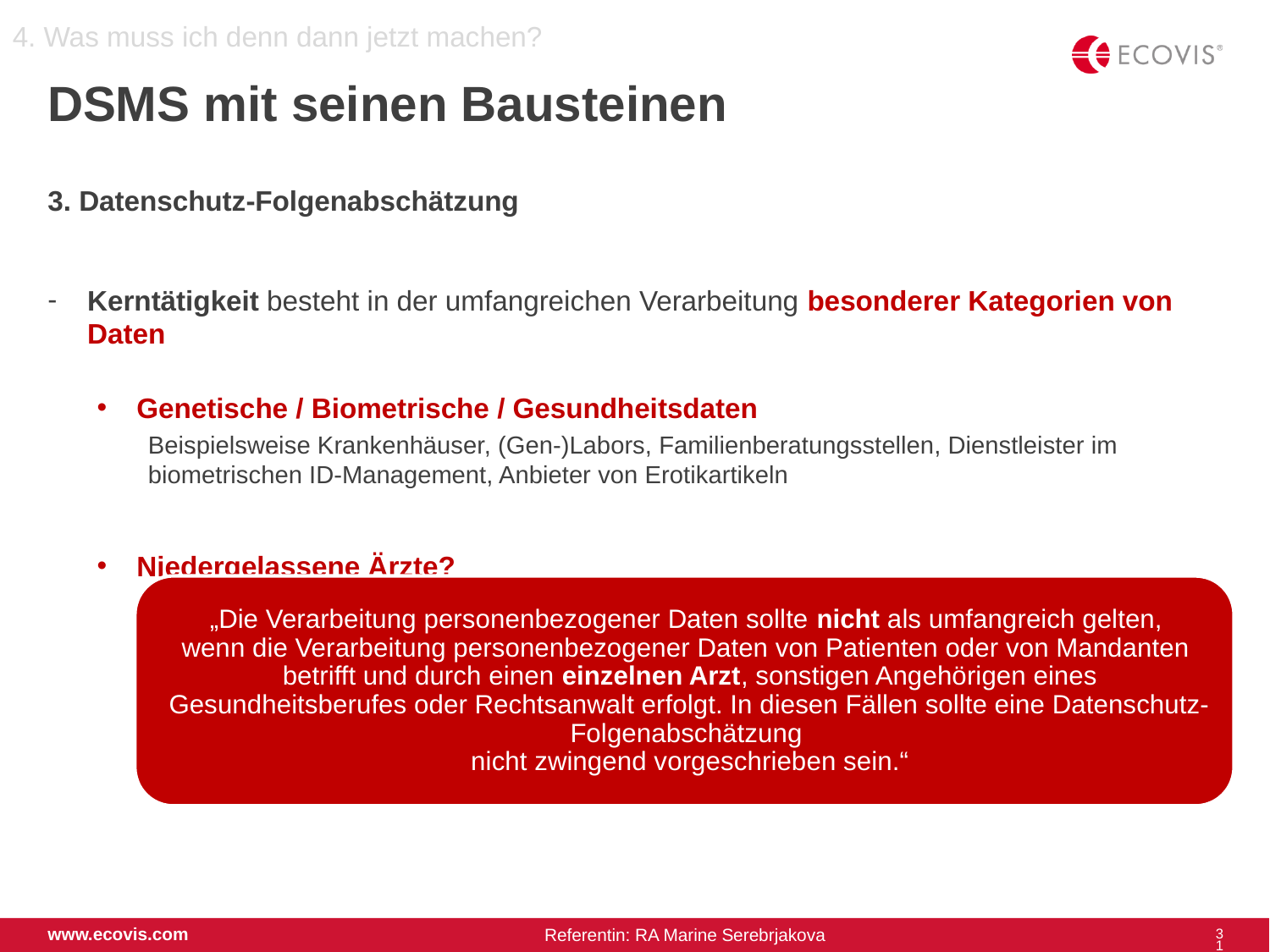

4. Was muss ich denn dann jetzt machen?
# DSMS mit seinen Bausteinen
3. Datenschutz-Folgenabschätzung

Kerntätigkeit besteht in der umfangreichen Verarbeitung besonderer Kategorien von Daten

Genetische / Biometrische / Gesundheitsdaten
Beispielsweise Krankenhäuser, (Gen-)Labors, Familienberatungsstellen, Dienstleister im biometrischen ID-Management, Anbieter von Erotikartikeln

Niedergelassene Ärzte?

Erwägungsgrund 91 der DSGVO

„Die Verarbeitung personenbezogener Daten sollte nicht als umfangreich gelten,
wenn die Verarbeitung personenbezogener Daten von Patienten oder von Mandanten
betrifft und durch einen einzelnen Arzt, sonstigen Angehörigen eines Gesundheitsberufes oder Rechtsanwalt erfolgt. In diesen Fällen sollte eine Datenschutz-Folgenabschätzung
nicht zwingend vorgeschrieben sein.“
31
www.ecovis.com
Referentin: RA Marine Serebrjakova